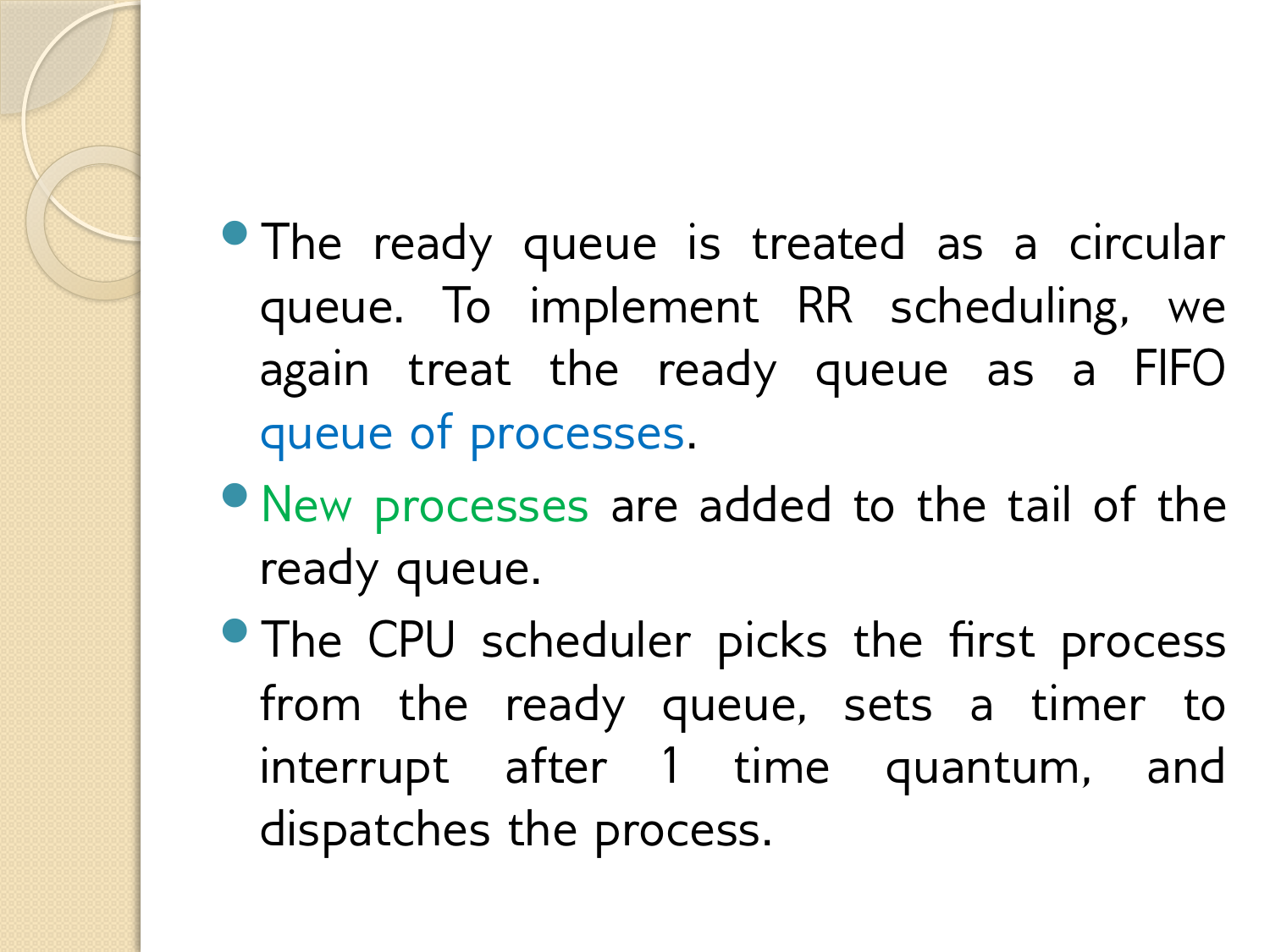

The ready queue is treated as a circular queue. To implement RR scheduling, we again treat the ready queue as a FIFO queue of processes.
New processes are added to the tail of the ready queue.
The CPU scheduler picks the first process from the ready queue, sets a timer to interrupt after 1 time quantum, and dispatches the process.